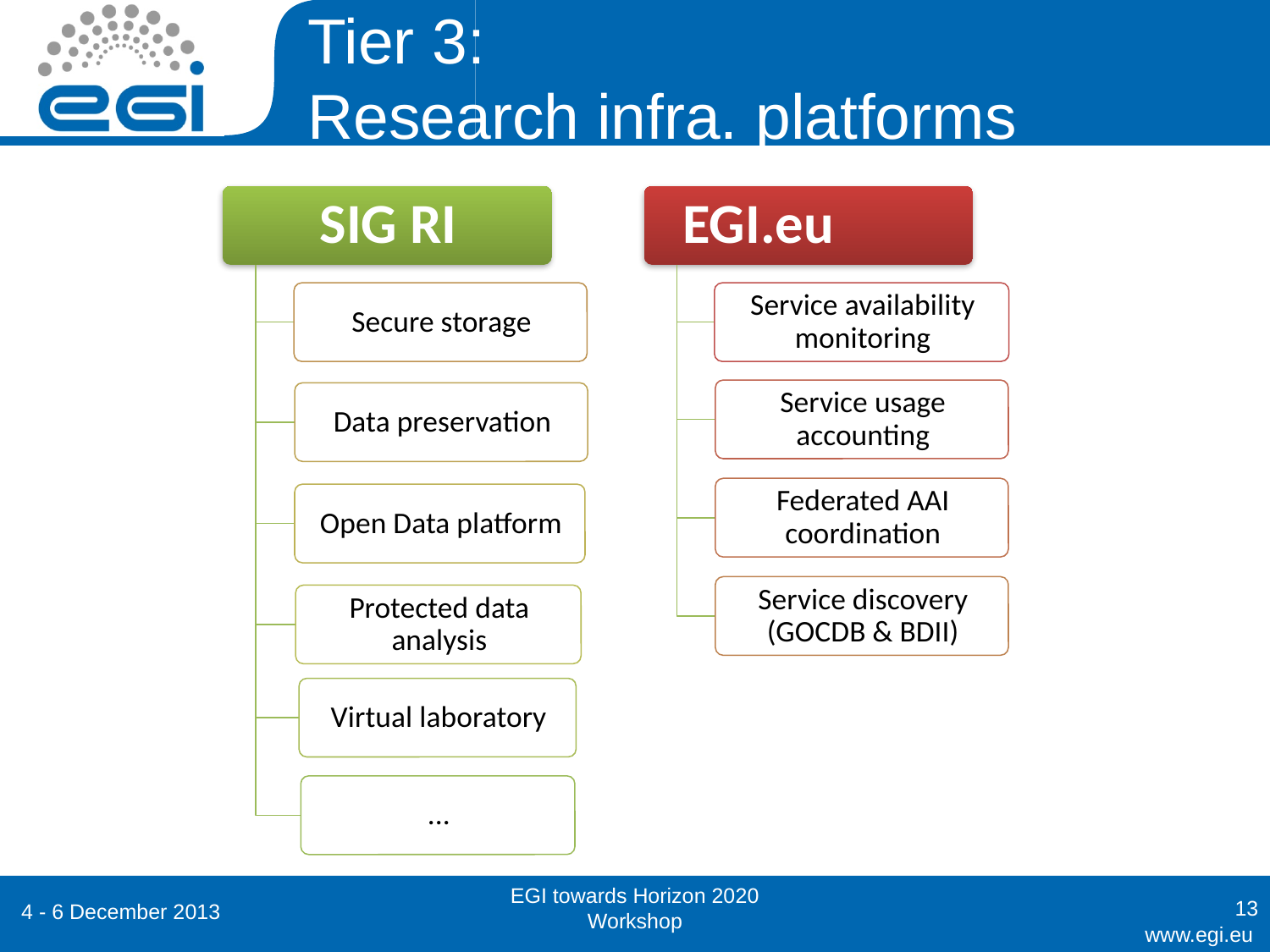

# Tier 3: Research infra. platforms
EGI.eu
Service availability monitoring
Service usage accounting
Federated AAI coordination
Service discovery (GOCDB & BDII)
SIG RI
Secure storage
Data preservation
Open Data platform
Protected data analysis
Virtual laboratory
...
EGI towards Horizon 2020 Workshop
13
4 - 6 December 2013